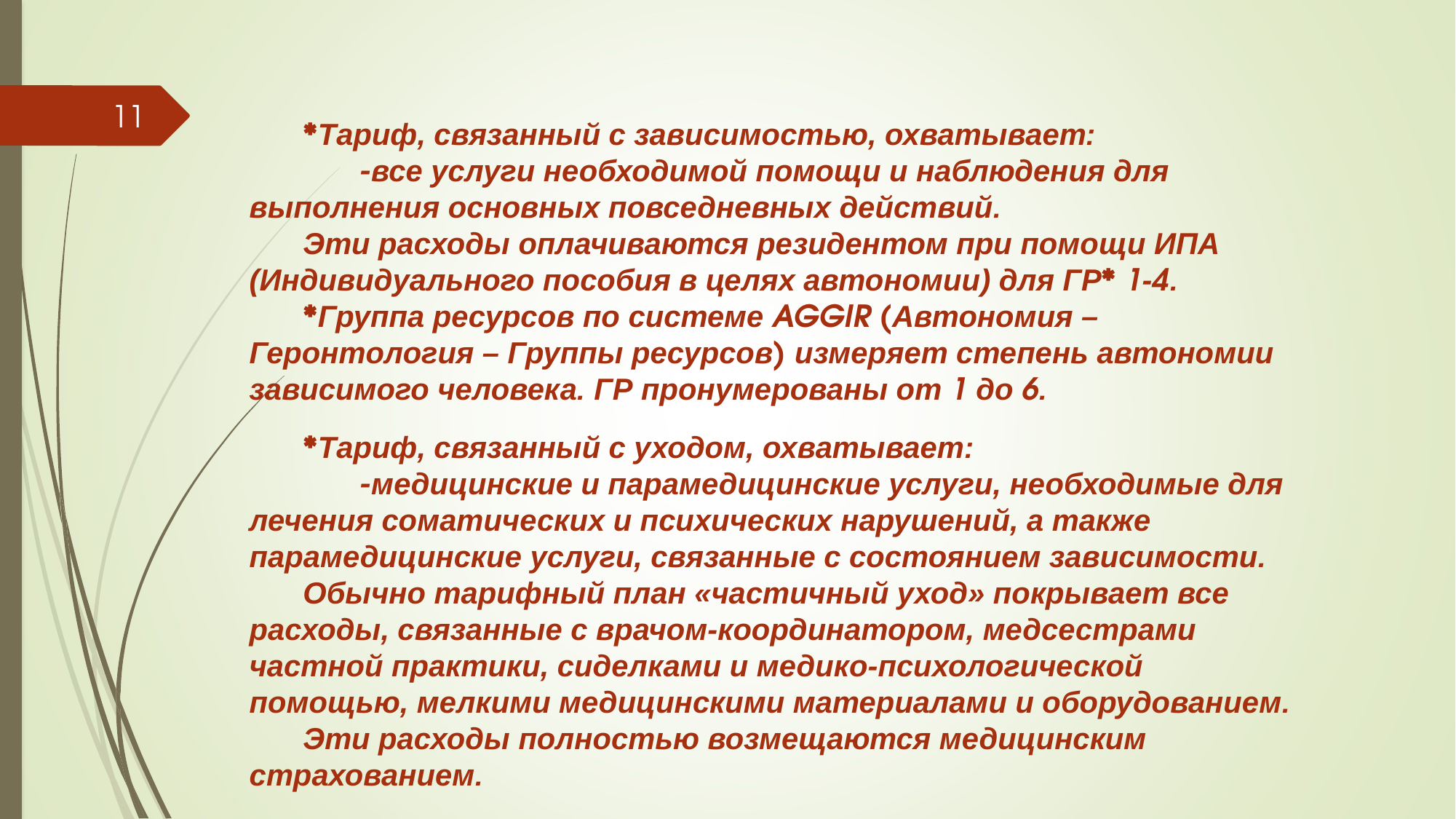

11
*Тариф, связанный с зависимостью, охватывает:
	-все услуги необходимой помощи и наблюдения для выполнения основных повседневных действий.
Эти расходы оплачиваются резидентом при помощи ИПА (Индивидуального пособия в целях автономии) для ГР* 1-4.
*Группа ресурсов по системе AGGIR (Автономия – Геронтология – Группы ресурсов) измеряет степень автономии зависимого человека. ГР пронумерованы от 1 до 6.
*Тариф, связанный с уходом, охватывает:
	-медицинские и парамедицинские услуги, необходимые для лечения соматических и психических нарушений, а также парамедицинские услуги, связанные с состоянием зависимости.
Обычно тарифный план «частичный уход» покрывает все расходы, связанные с врачом-координатором, медсестрами частной практики, сиделками и медико-психологической помощью, мелкими медицинскими материалами и оборудованием.
Эти расходы полностью возмещаются медицинским страхованием.